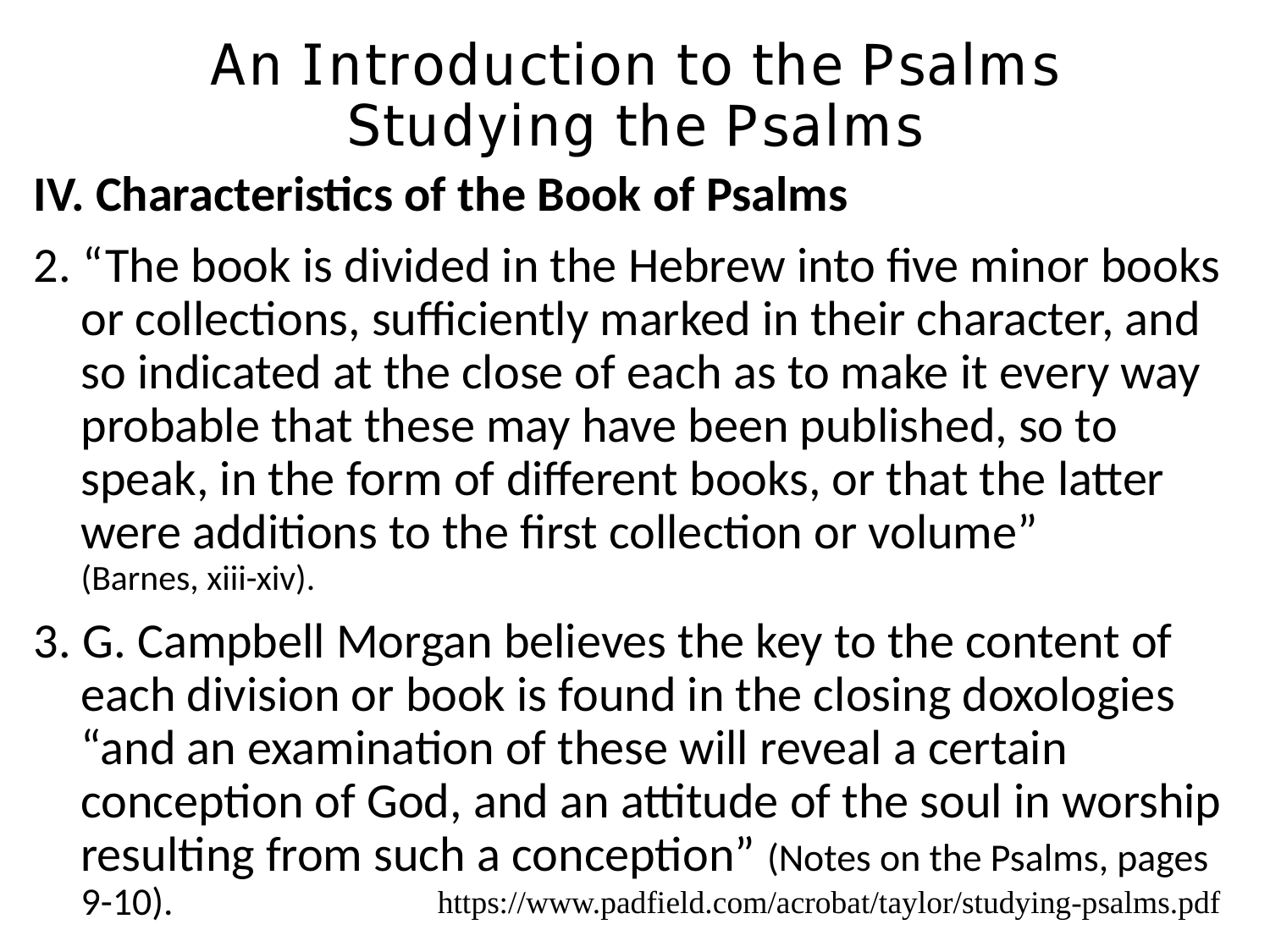

# An Introduction to the Psalms Studying the Psalms
IV. Characteristics of the Book of Psalms
2. “The book is divided in the Hebrew into five minor books or collections, sufficiently marked in their character, and so indicated at the close of each as to make it every way probable that these may have been published, so to speak, in the form of different books, or that the latter were additions to the first collection or volume”
(Barnes, xiii-xiv).
3. G. Campbell Morgan believes the key to the content of each division or book is found in the closing doxologies “and an examination of these will reveal a certain conception of God, and an attitude of the soul in worship resulting from such a conception” (Notes on the Psalms, pages 9-10).
https://www.padfield.com/acrobat/taylor/studying-psalms.pdf